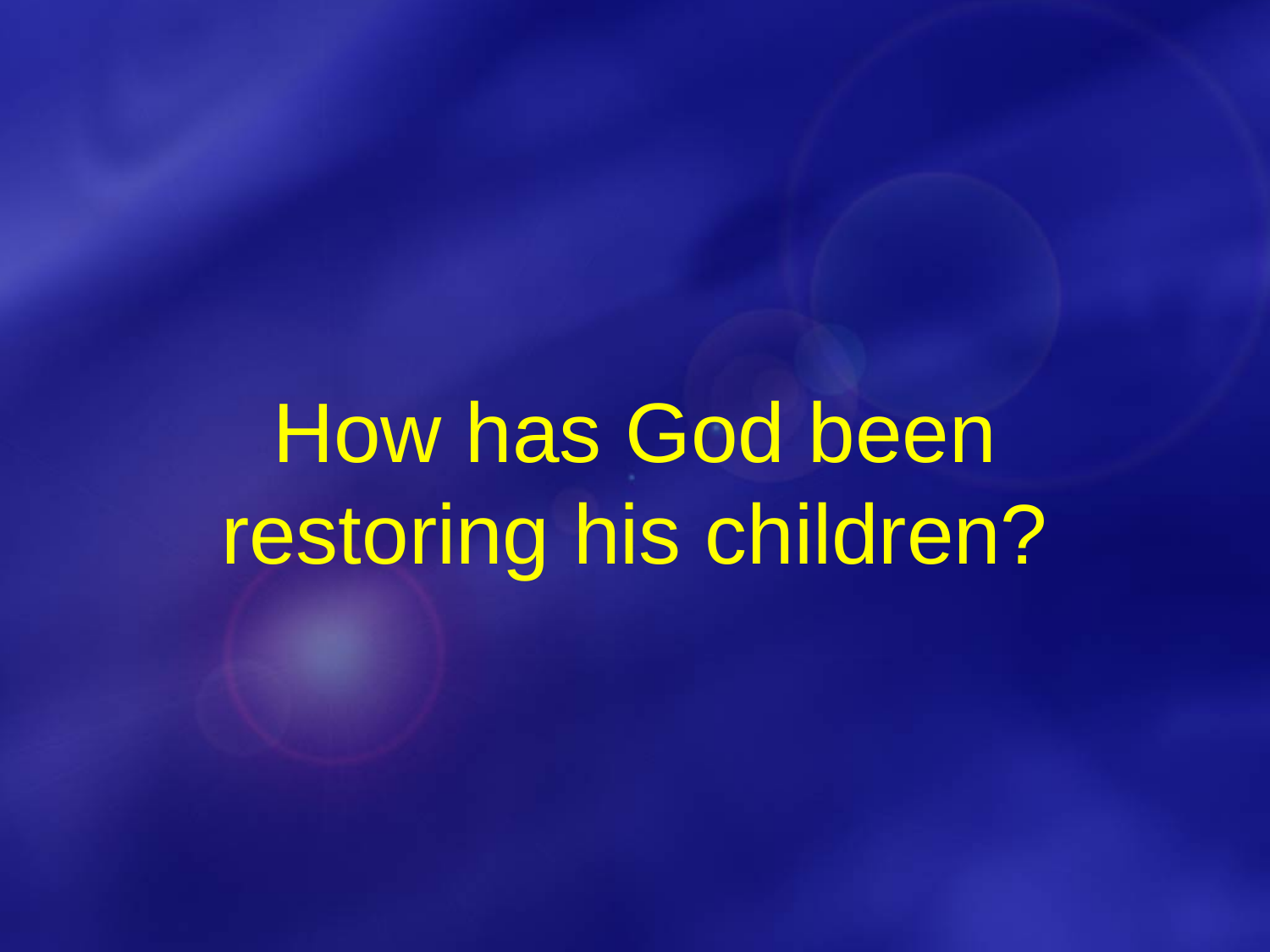

# How has God been restoring his children?